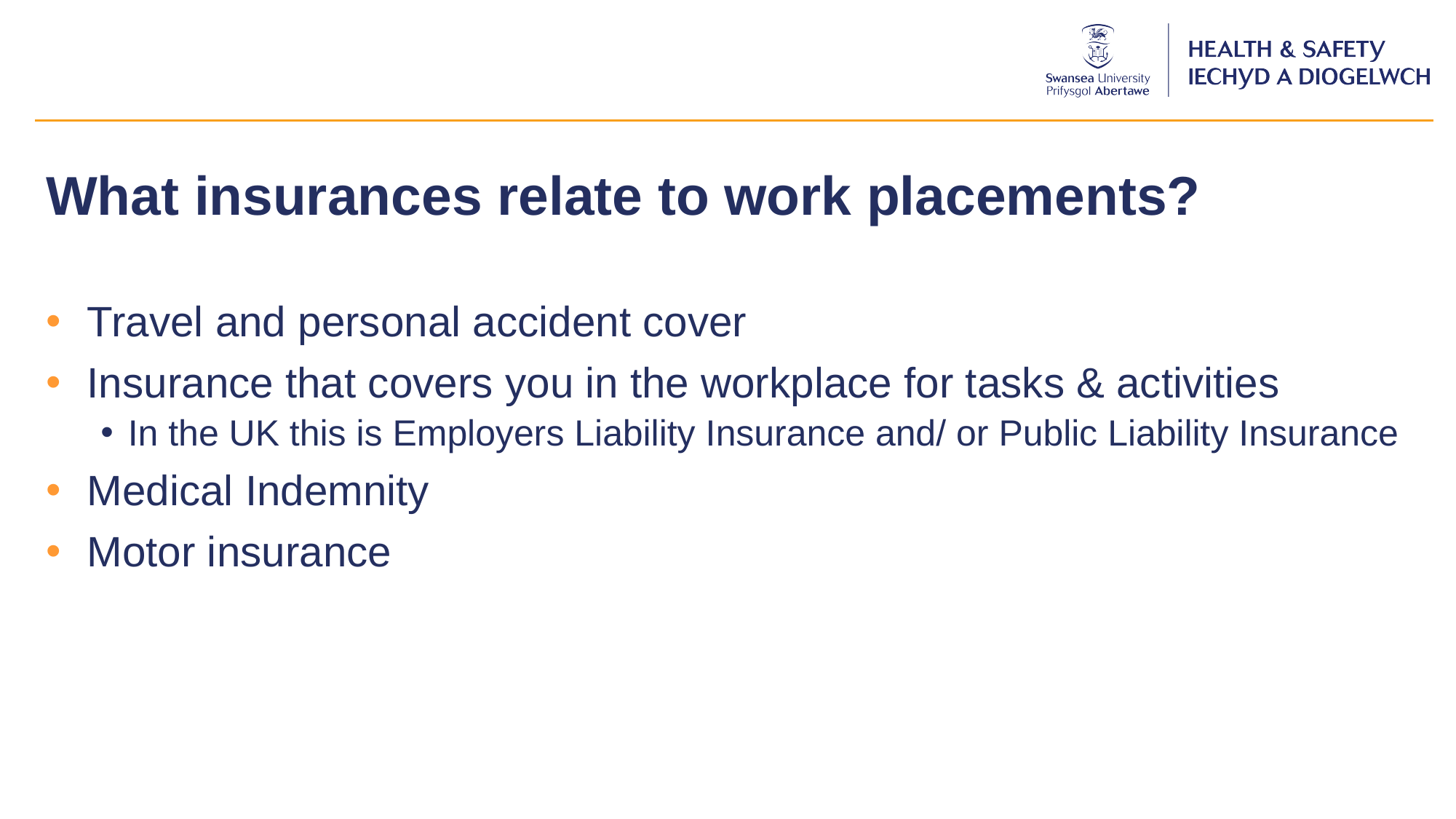

What insurances relate to work placements?
Travel and personal accident cover
Insurance that covers you in the workplace for tasks & activities
In the UK this is Employers Liability Insurance and/ or Public Liability Insurance
Medical Indemnity
Motor insurance